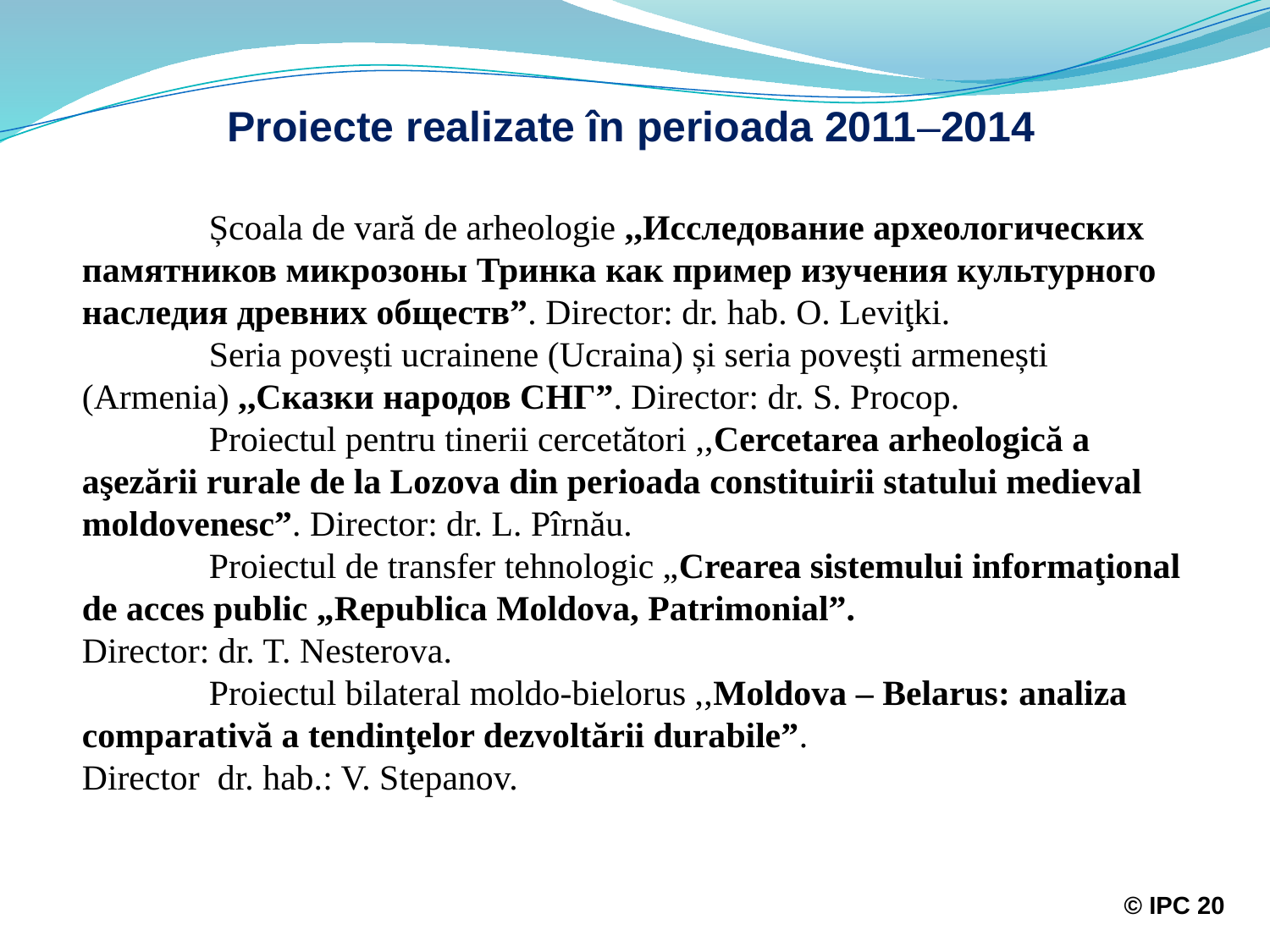

# Proiecte realizate în perioada 2011–2014
	Școala de vară de arheologie ,,Исследование археологических памятников микрозоны Тринка как пример изучения культурного наследия древних обществ”. Director: dr. hab. O. Leviţki.
	Seria povești ucrainene (Ucraina) și seria povești armenești (Armenia) ,,Сказки народов СНГ”. Director: dr. S. Procop.
	Proiectul pentru tinerii cercetători ,,Cercetarea arheologică a aşezării rurale de la Lozova din perioada constituirii statului medieval moldovenesc”. Director: dr. L. Pîrnău.
	Proiectul de transfer tehnologic „Crearea sistemului informaţional de acces public „Republica Moldova, Patrimonial”.
Director: dr. T. Nesterova.
	Proiectul bilateral moldo-bielorus ,,Moldova – Belarus: analiza comparativă a tendinţelor dezvoltării durabile”.
Director  dr. hab.: V. Stepanov.
© IPC 20